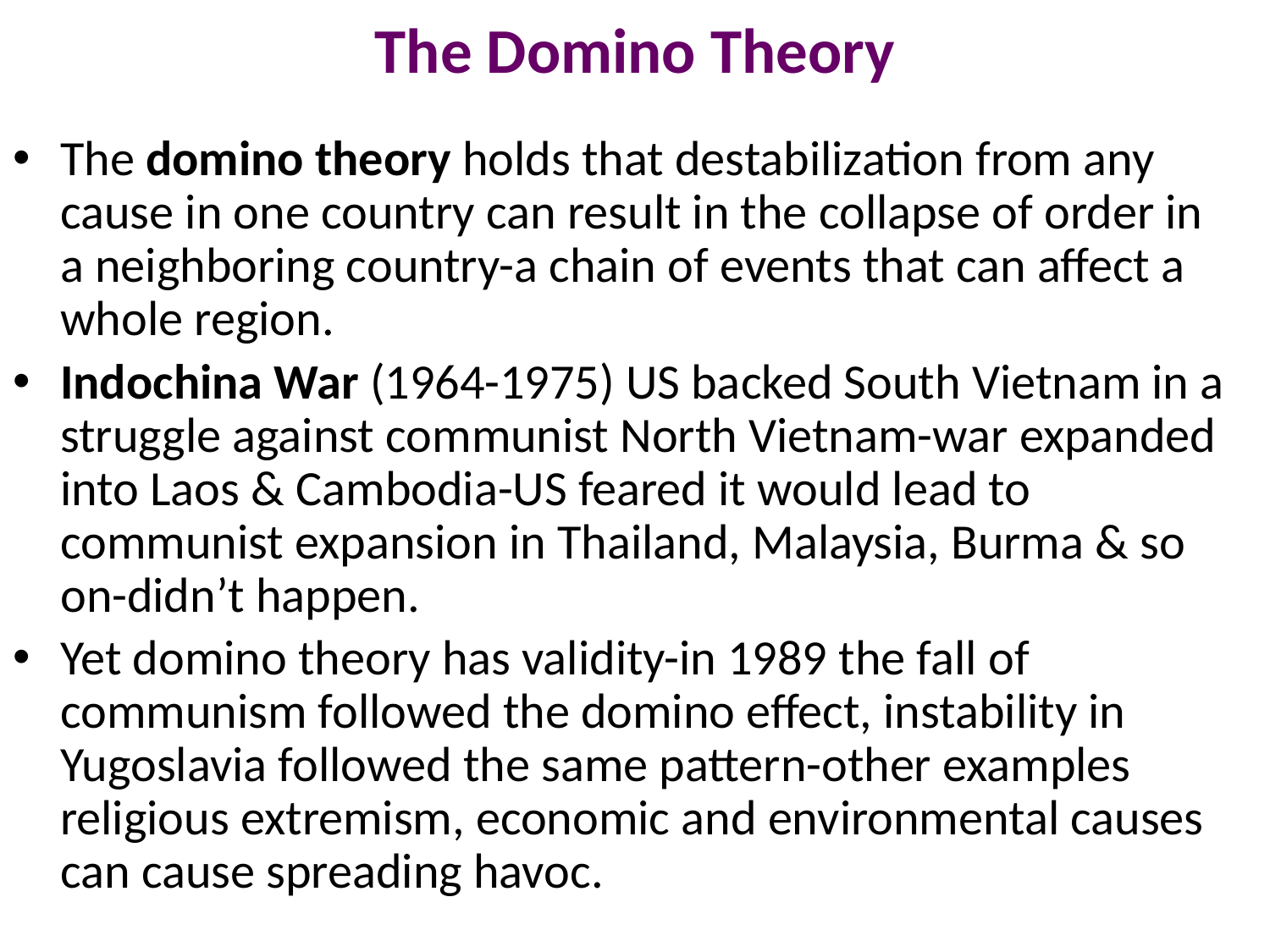

# The Domino Theory
The domino theory holds that destabilization from any cause in one country can result in the collapse of order in  a neighboring country-a chain of events that can affect a whole region.
Indochina War (1964-1975) US backed South Vietnam in a struggle against communist North Vietnam-war expanded into Laos & Cambodia-US feared it would lead to communist expansion in Thailand, Malaysia, Burma & so on-didn’t happen.
Yet domino theory has validity-in 1989 the fall of communism followed the domino effect, instability in Yugoslavia followed the same pattern-other examples religious extremism, economic and environmental causes can cause spreading havoc.